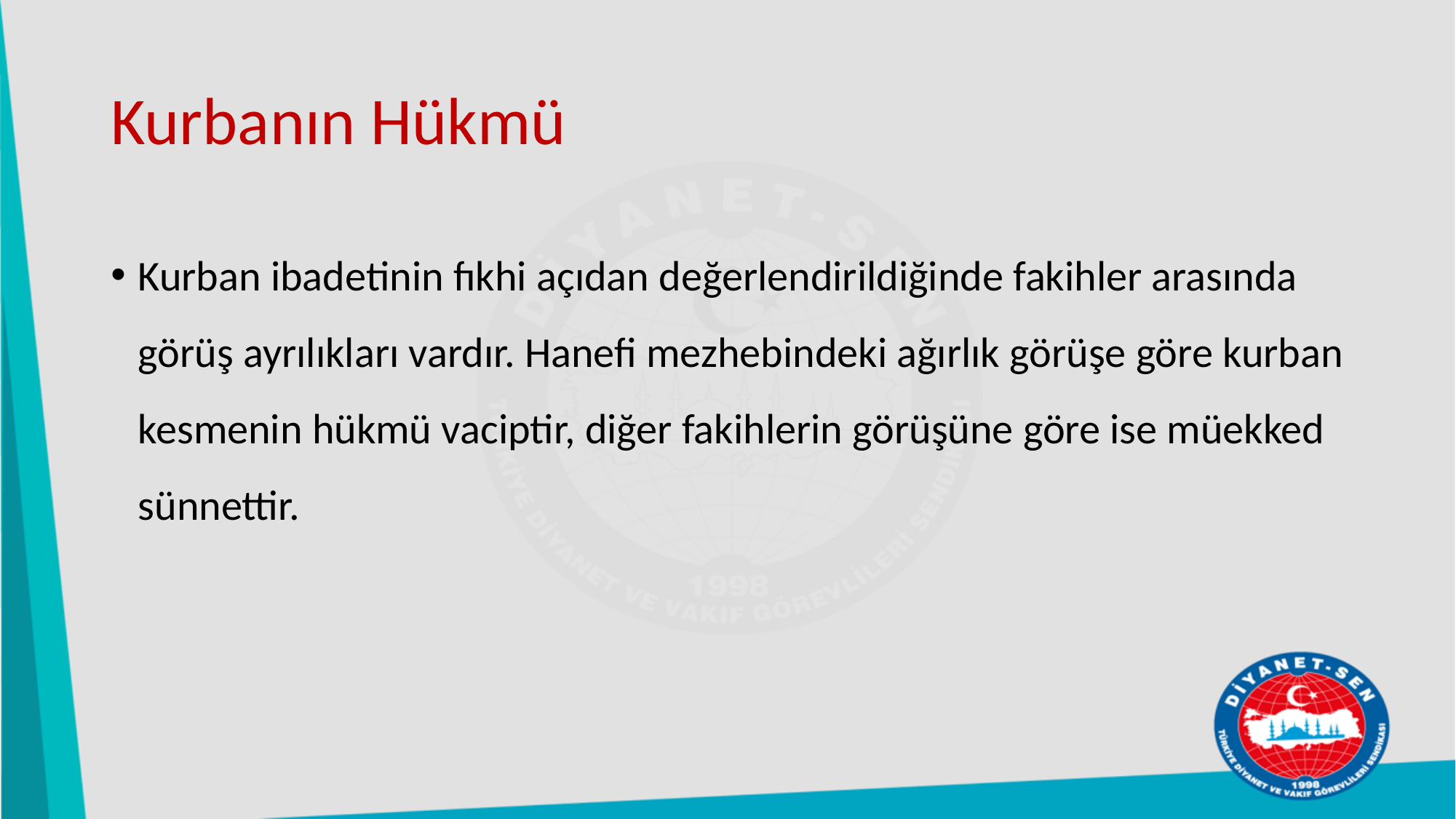

# Kurbanın Hükmü
Kurban ibadetinin fıkhi açıdan değerlendirildiğinde fakihler arasında görüş ayrılıkları vardır. Hanefi mezhebindeki ağırlık görüşe göre kurban kesmenin hükmü vaciptir, diğer fakihlerin görüşüne göre ise müekked sünnettir.